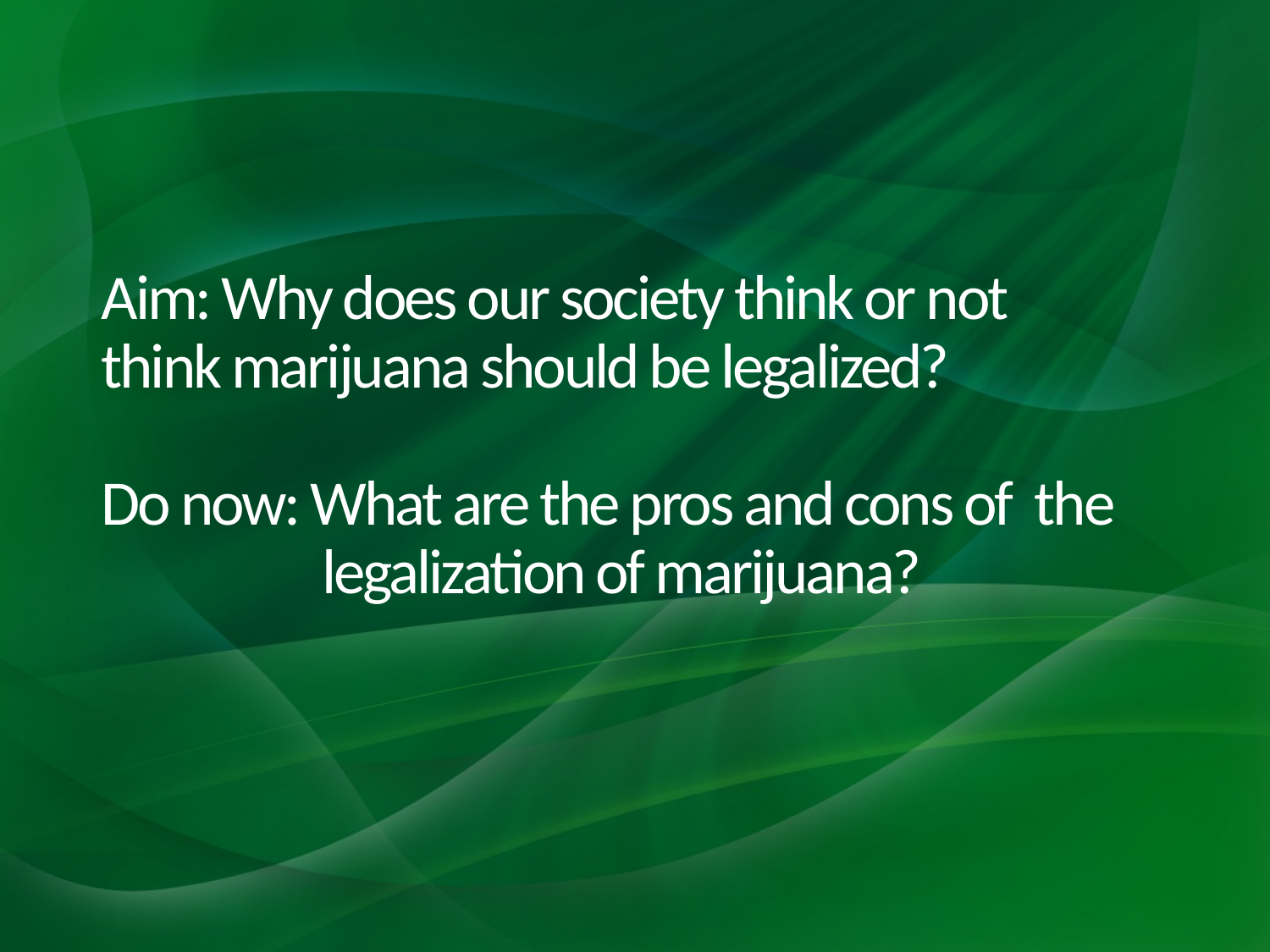

# Aim: Why does our society think or not	think marijuana should be legalized? Do now: What are the pros and cons of  the		        legalization of marijuana?